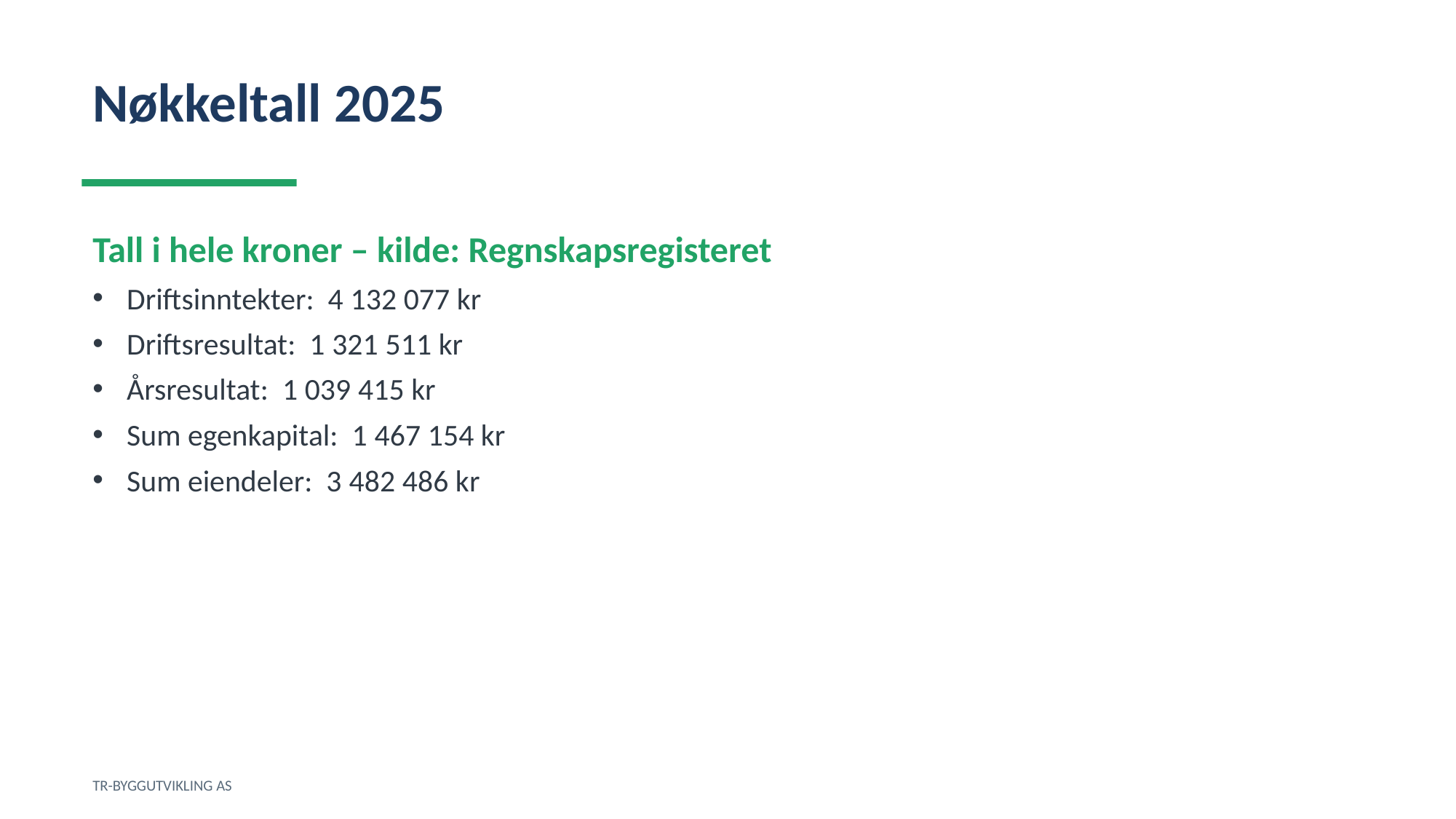

Nøkkeltall 2025

Tall i hele kroner – kilde: Regnskapsregisteret
Driftsinntekter:  4 132 077 kr
Driftsresultat:  1 321 511 kr
Årsresultat:  1 039 415 kr
Sum egenkapital:  1 467 154 kr
Sum eiendeler:  3 482 486 kr
TR-BYGGUTVIKLING AS